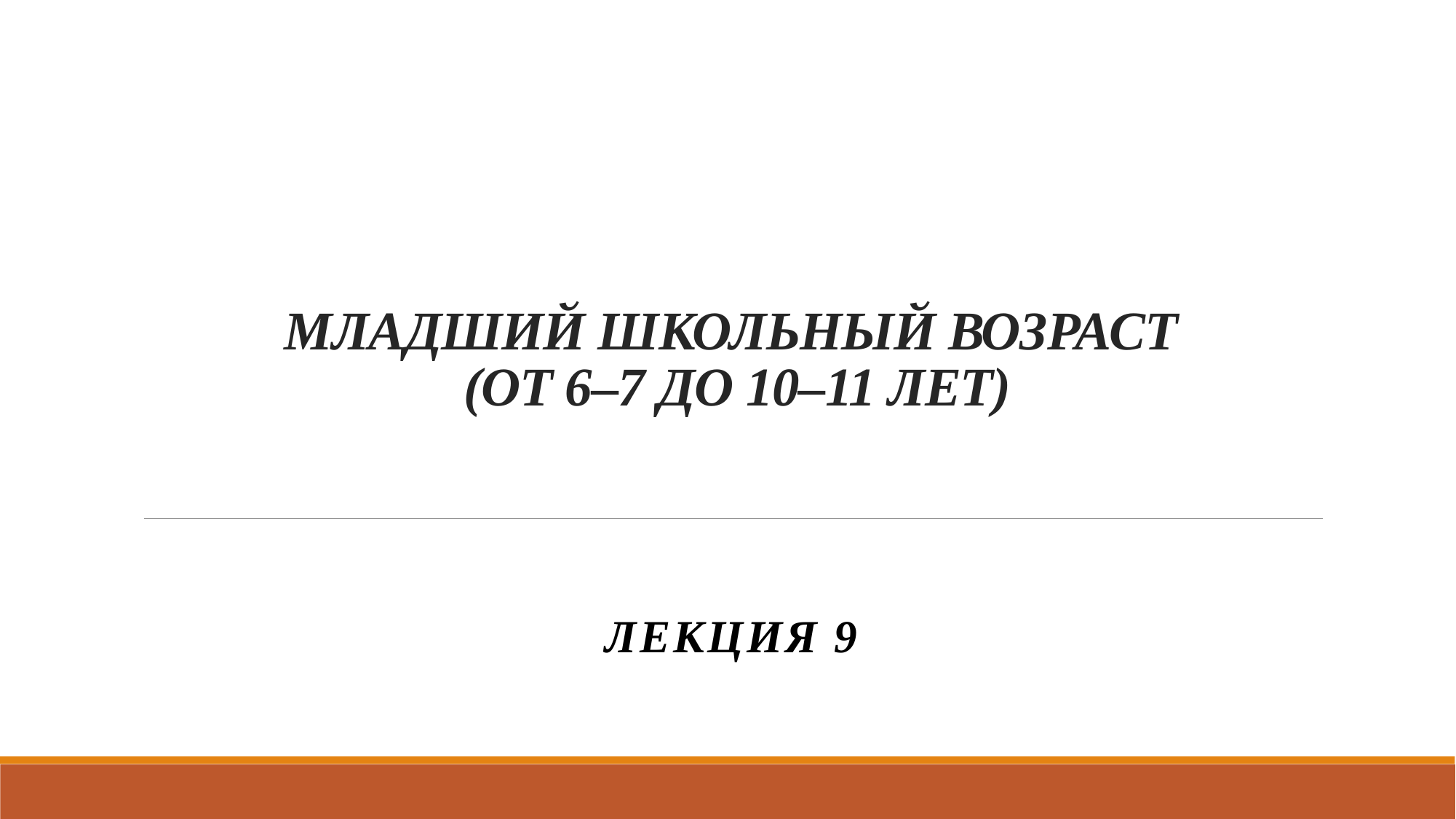

# МЛАДШИЙ ШКОЛЬНЫЙ ВОЗРАСТ (ОТ 6–7 ДО 10–11 ЛЕТ)

Лекция 9